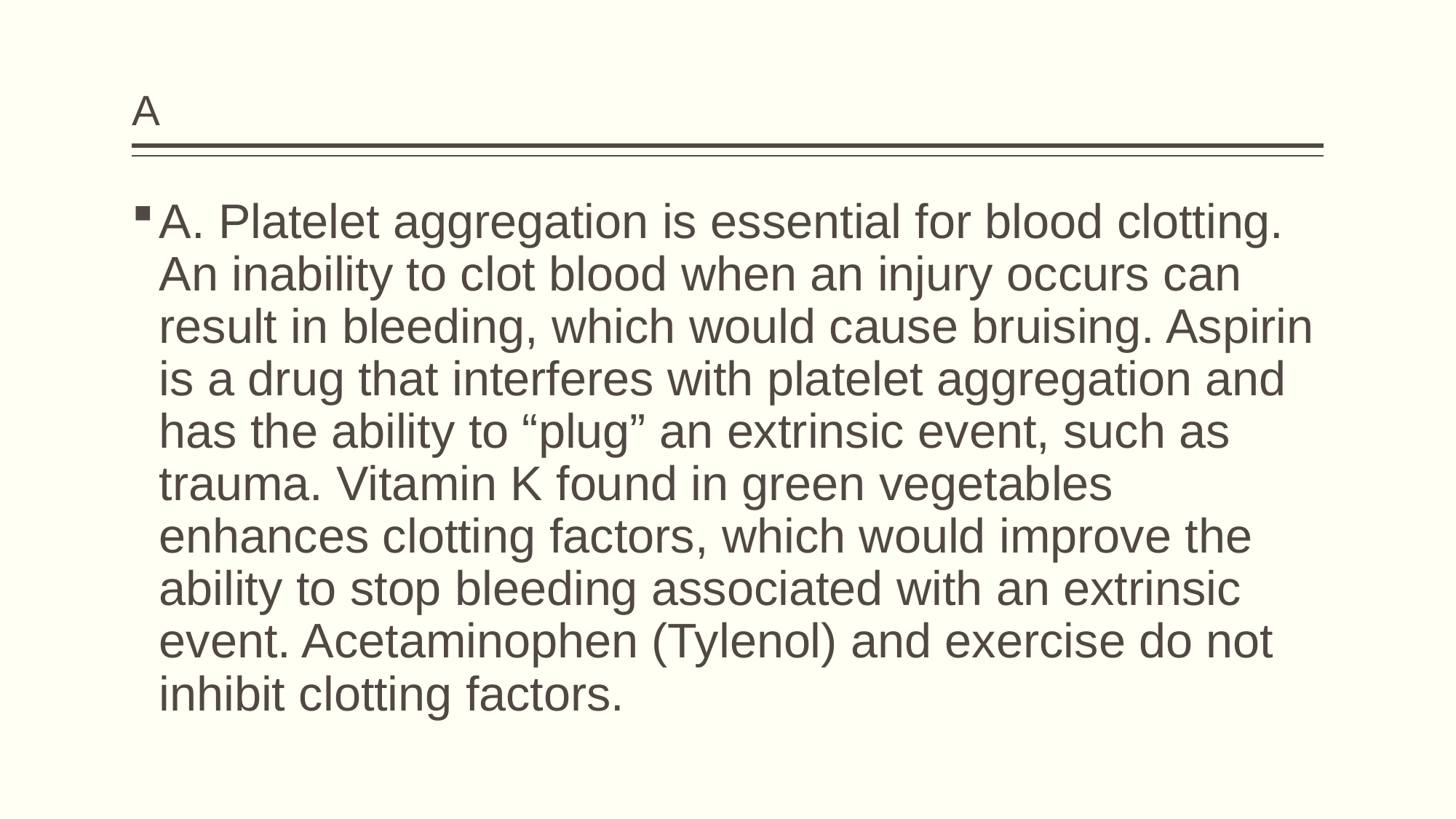

# A
A. Platelet aggregation is essential for blood clotting. An inability to clot blood when an injury occurs can result in bleeding, which would cause bruising. Aspirin is a drug that interferes with platelet aggregation and has the ability to “plug” an extrinsic event, such as trauma. Vitamin K found in green vegetables enhances clotting factors, which would improve the ability to stop bleeding associated with an extrinsic event. Acetaminophen (Tylenol) and exercise do not inhibit clotting factors.